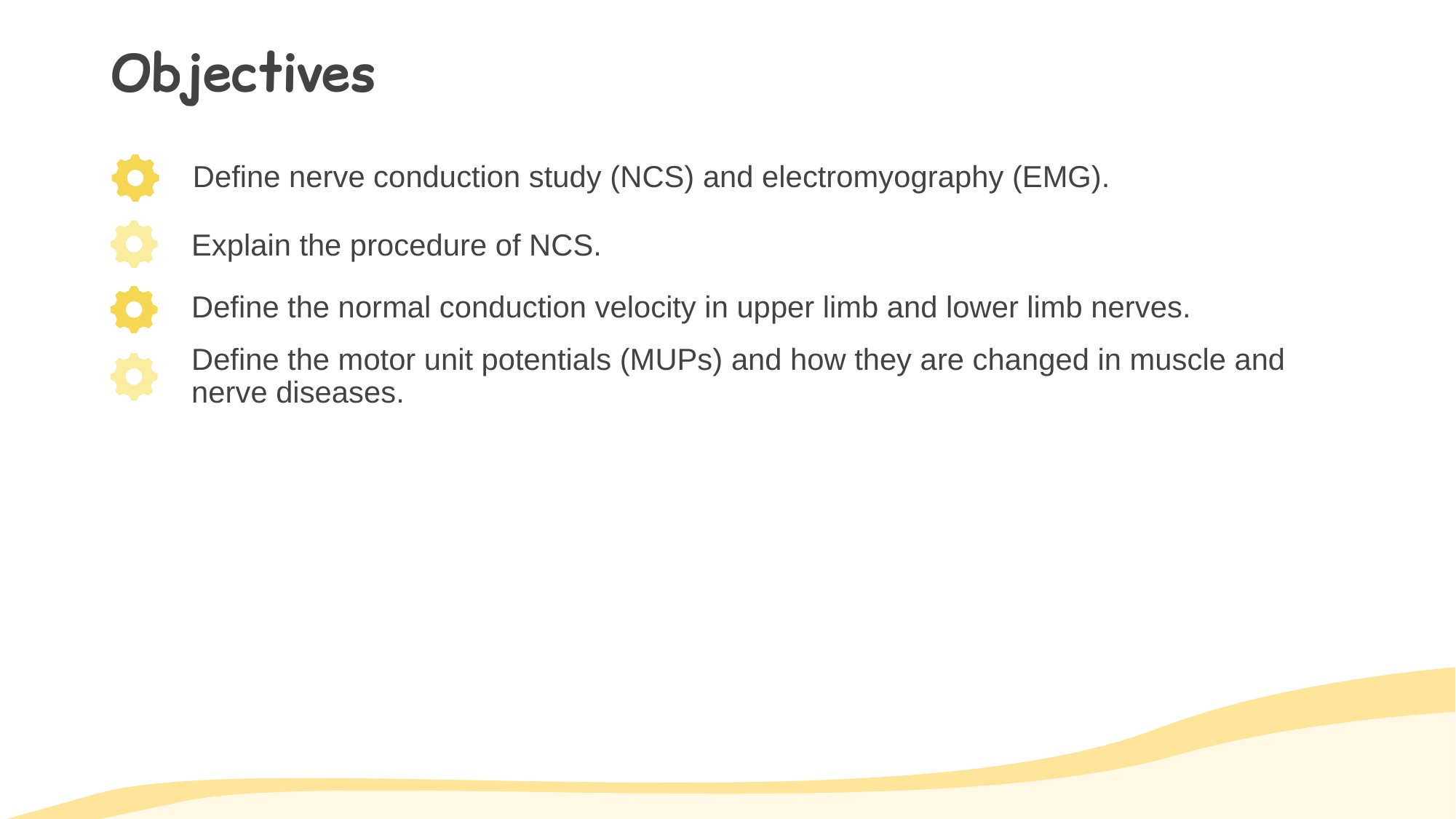

Objectives
Define nerve conduction study (NCS) and electromyography (EMG).

Explain the procedure of NCS.

Define the normal conduction velocity in upper limb and lower limb nerves.

Define the motor unit potentials (MUPs) and how they are changed in muscle and nerve diseases.